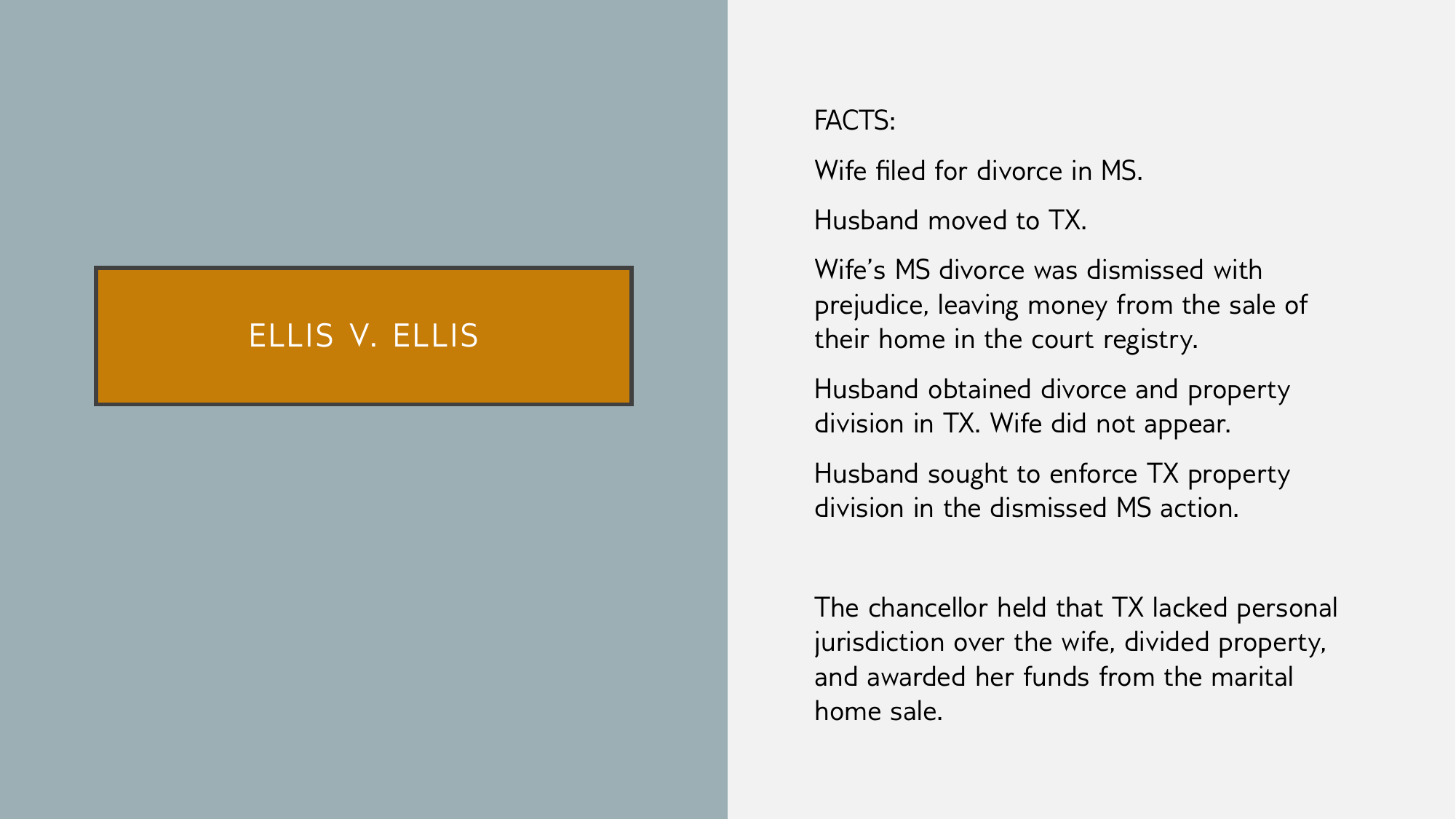

FACTS:
Wife filed for divorce in MS.
Husband moved to TX.
Wife’s MS divorce was dismissed with prejudice, leaving money from the sale of their home in the court registry.
Husband obtained divorce and property division in TX. Wife did not appear.
Husband sought to enforce TX property division in the dismissed MS action.

The chancellor held that TX lacked personal jurisdiction over the wife, divided property, and awarded her funds from the marital home sale.
# Ellis v. ellis